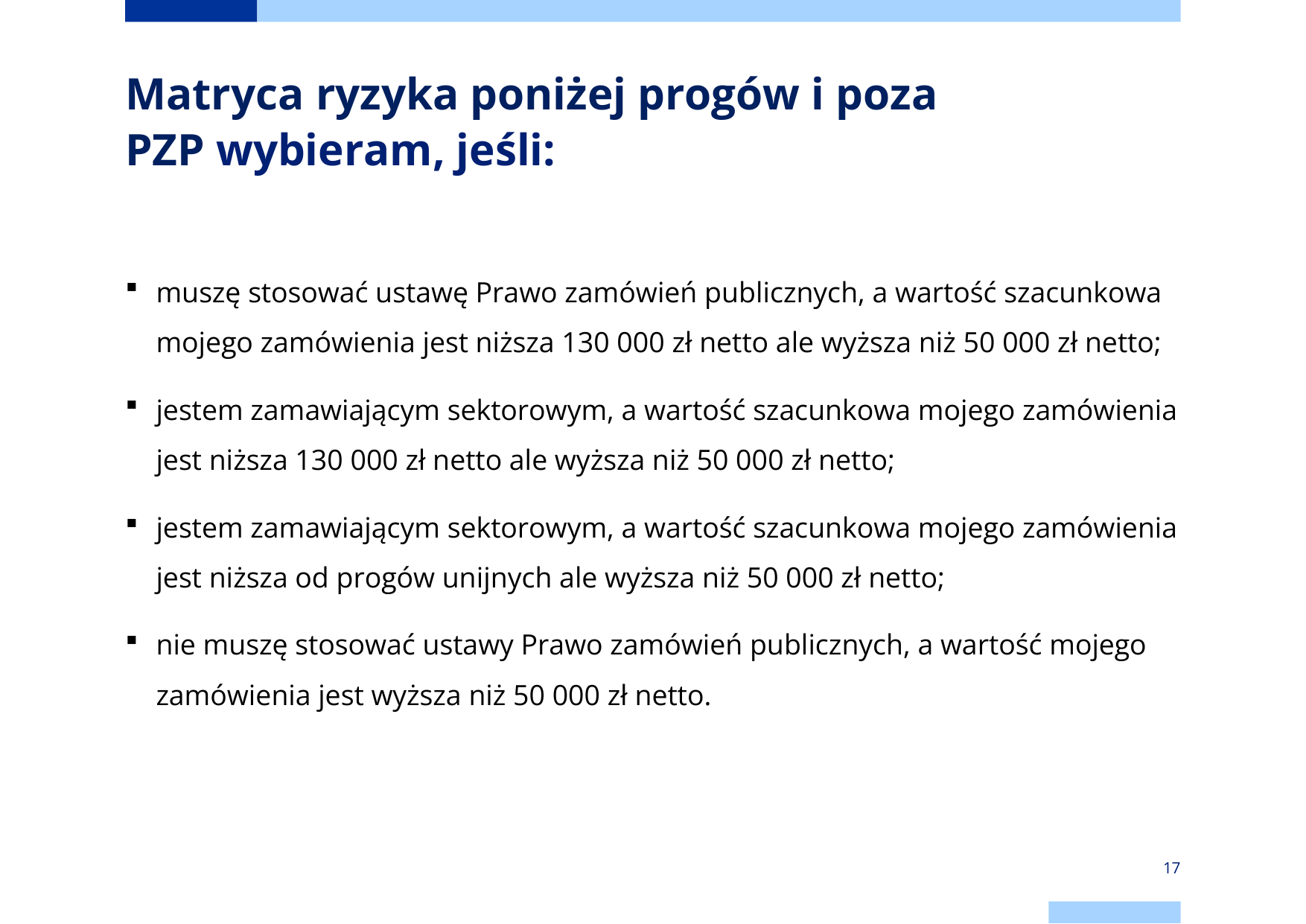

# Matryca ryzyka poniżej progów i poza PZP wybieram, jeśli:
muszę stosować ustawę Prawo zamówień publicznych, a wartość szacunkowa mojego zamówienia jest niższa 130 000 zł netto ale wyższa niż 50 000 zł netto;
jestem zamawiającym sektorowym, a wartość szacunkowa mojego zamówienia jest niższa 130 000 zł netto ale wyższa niż 50 000 zł netto;
jestem zamawiającym sektorowym, a wartość szacunkowa mojego zamówienia jest niższa od progów unijnych ale wyższa niż 50 000 zł netto;
nie muszę stosować ustawy Prawo zamówień publicznych, a wartość mojego zamówienia jest wyższa niż 50 000 zł netto.

17